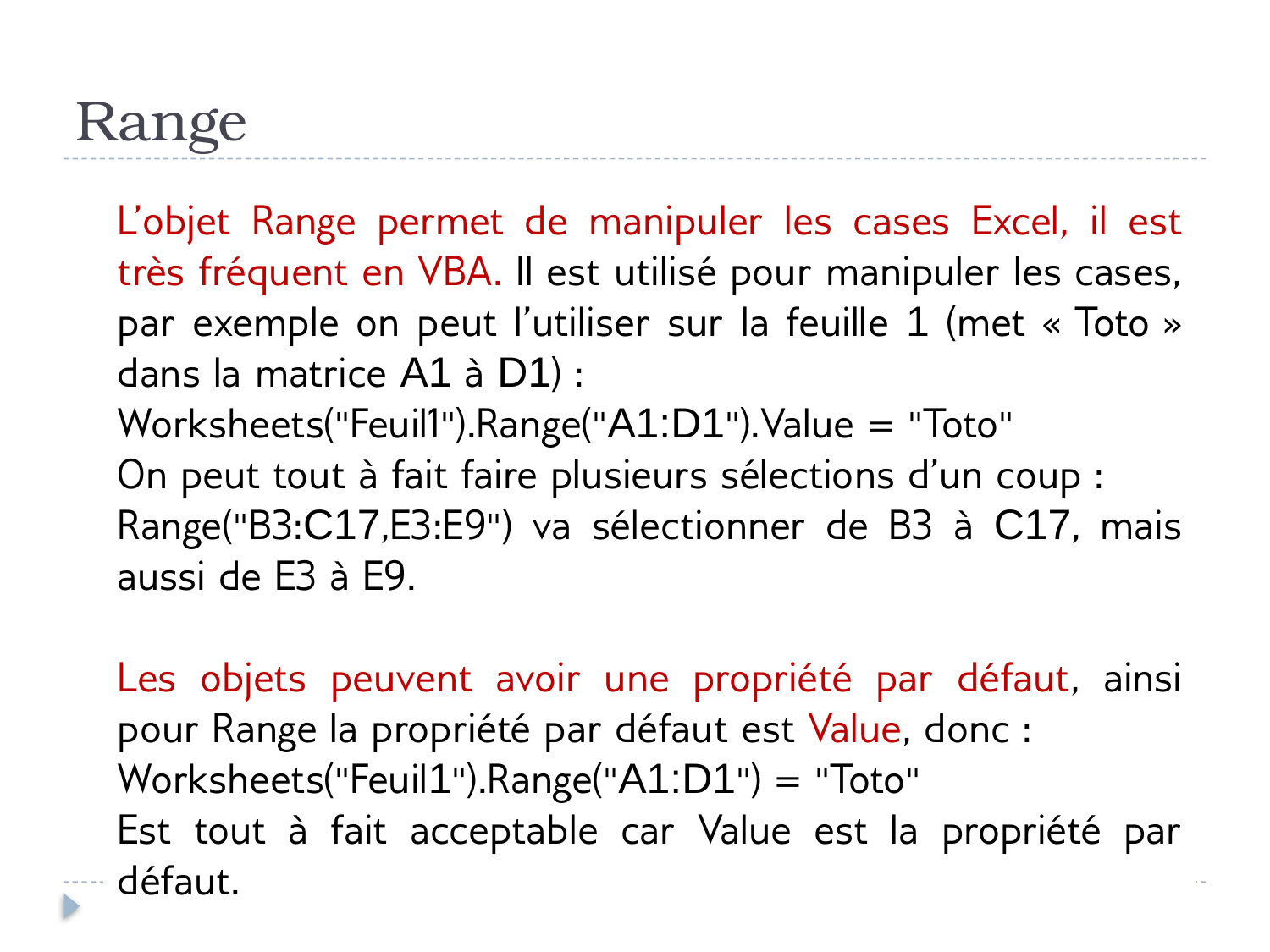

# Range
L’objet Range permet de manipuler les cases Excel, il est très fréquent en VBA. Il est utilisé pour manipuler les cases, par exemple on peut l’utiliser sur la feuille 1 (met « Toto » dans la matrice A1 à D1) :
Worksheets("Feuil1").Range("A1:D1").Value = "Toto"
On peut tout à fait faire plusieurs sélections d’un coup :
Range("B3:C17,E3:E9") va sélectionner de B3 à C17, mais aussi de E3 à E9.

Les objets peuvent avoir une propriété par défaut, ainsi pour Range la propriété par défaut est Value, donc :
Worksheets("Feuil1").Range("A1:D1") = "Toto"
Est tout à fait acceptable car Value est la propriété par défaut.